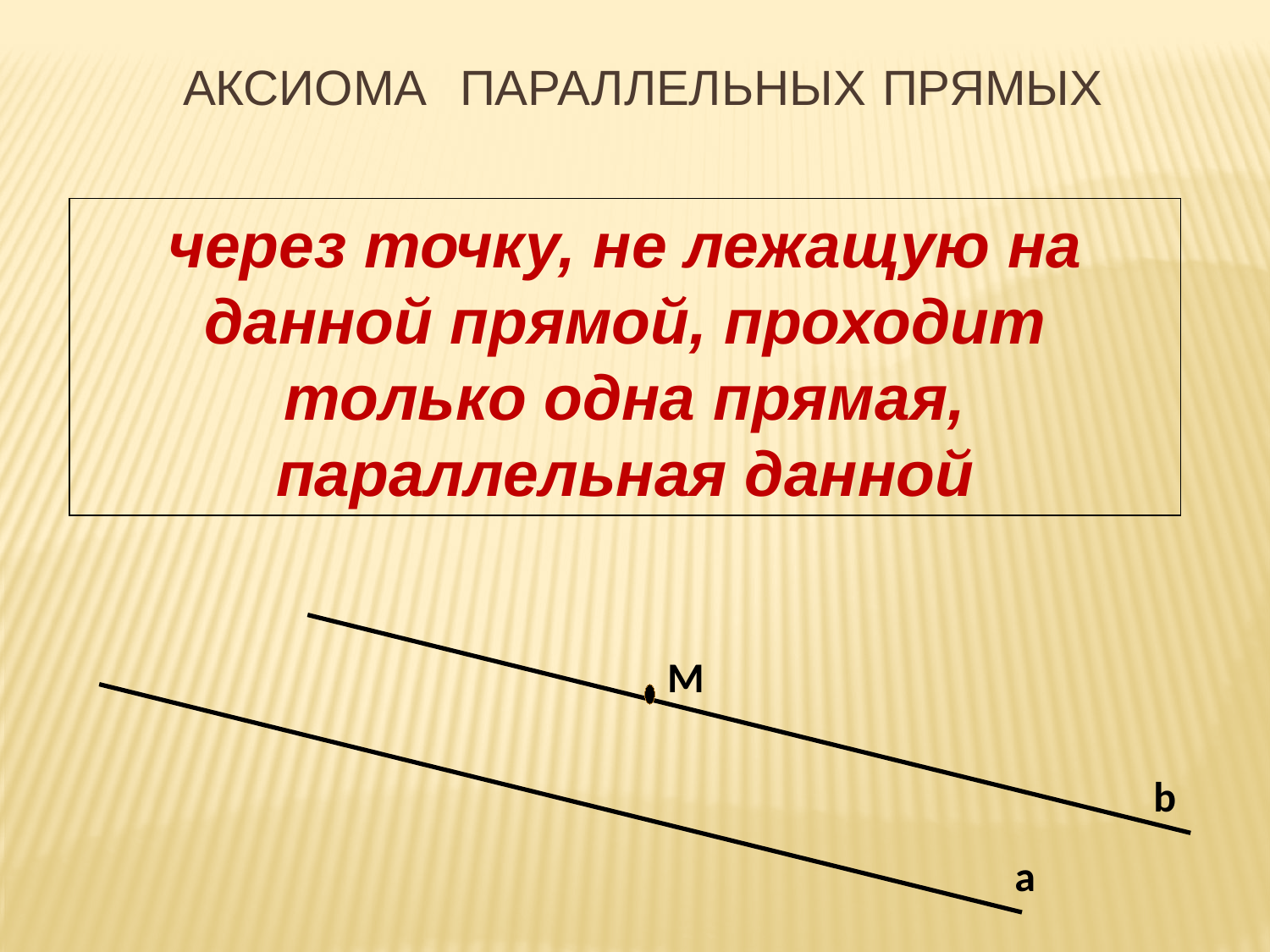

Аксиома  параллельных прямых
через точку, не лежащую на данной прямой, проходит только одна прямая, параллельная данной
М

b
a